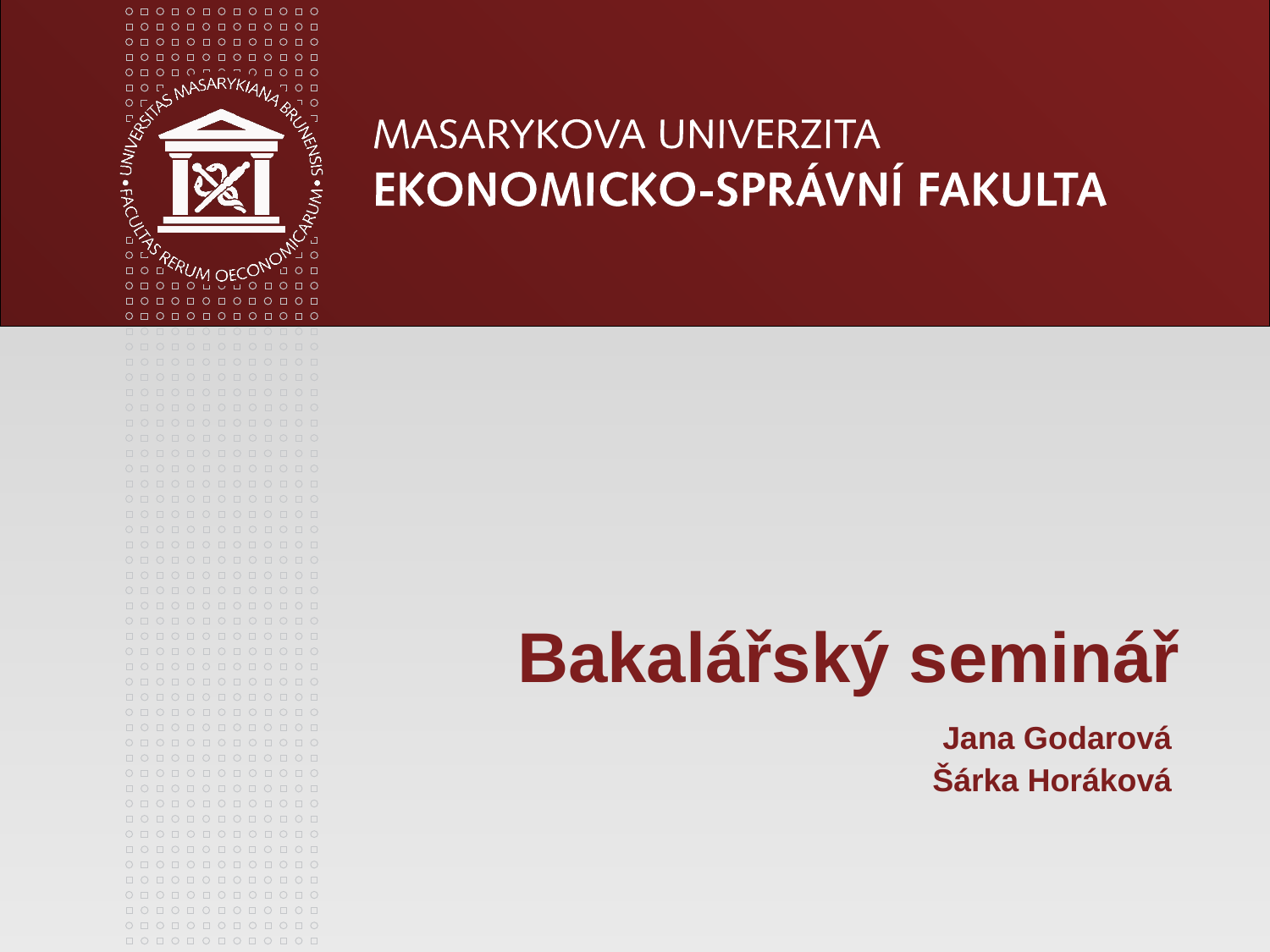

Jana Godarová
Šárka Horáková
# Bakalářský seminář